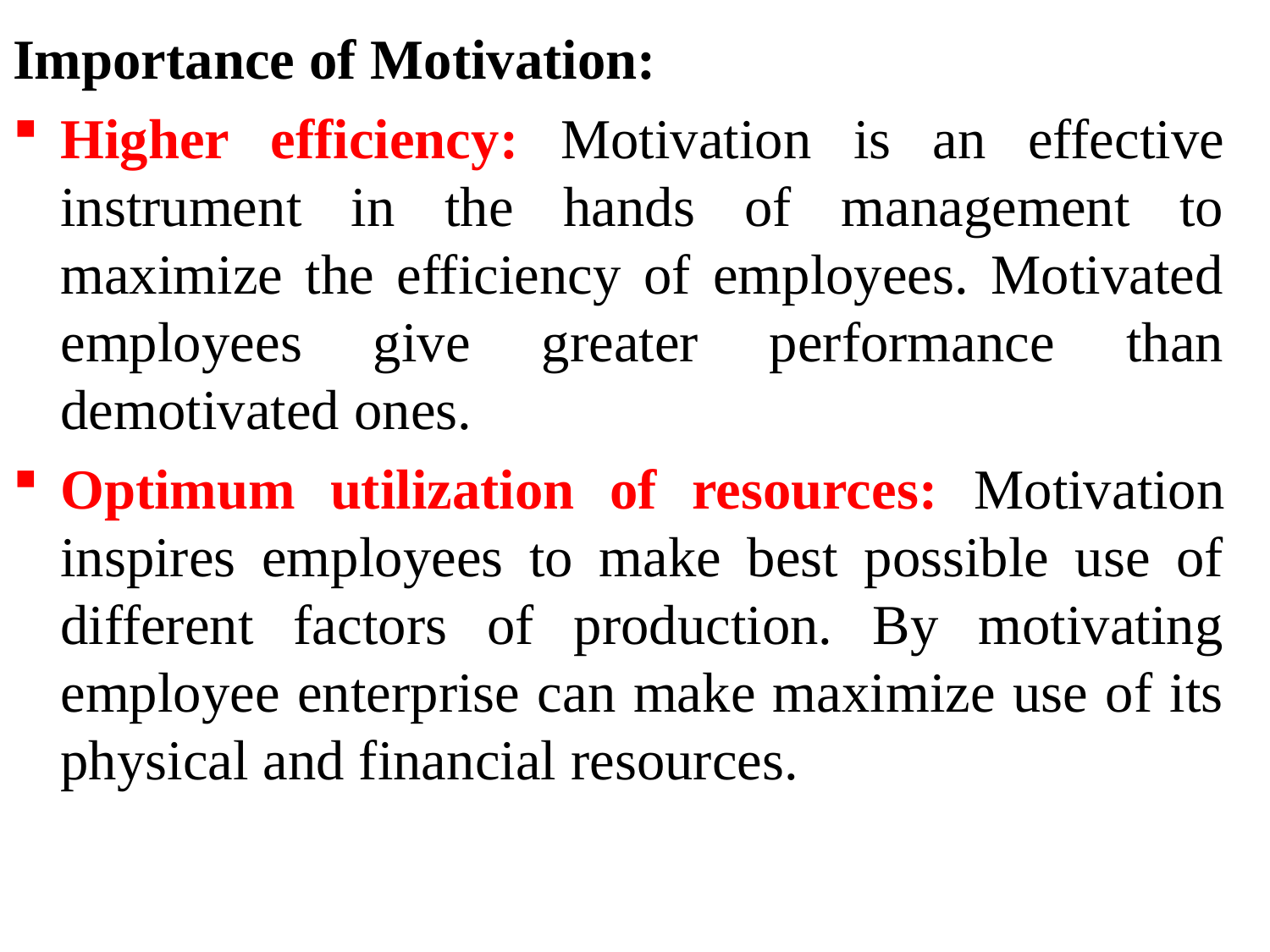

Importance of Motivation:
Higher efficiency: Motivation is an effective instrument in the hands of management to maximize the efficiency of employees. Motivated employees give greater performance than demotivated ones.
Optimum utilization of resources: Motivation inspires employees to make best possible use of different factors of production. By motivating employee enterprise can make maximize use of its physical and financial resources.